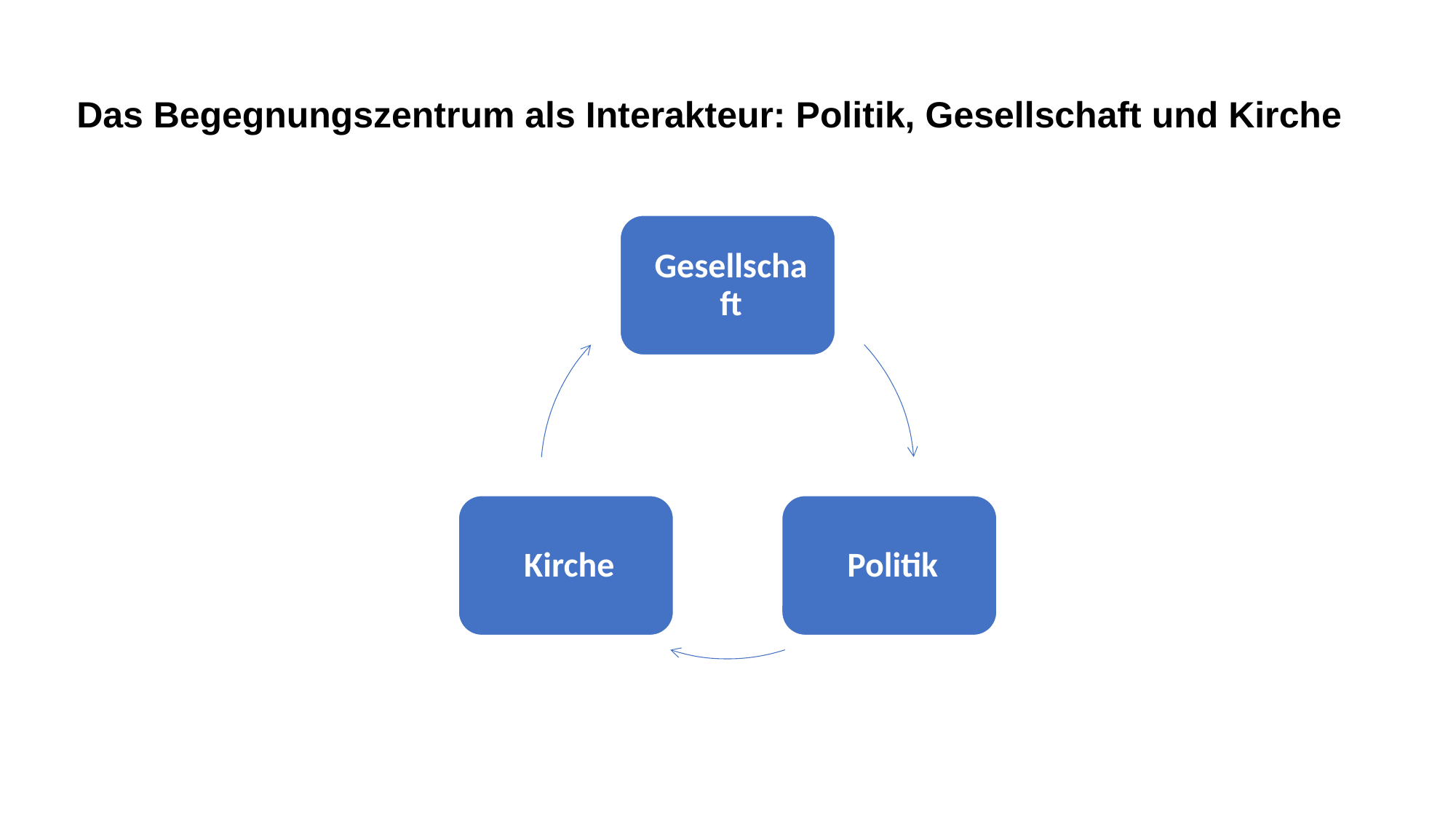

# Das Begegnungszentrum als Interakteur: Politik, Gesellschaft und Kirche
Gesellschaft
Politik
Kirche